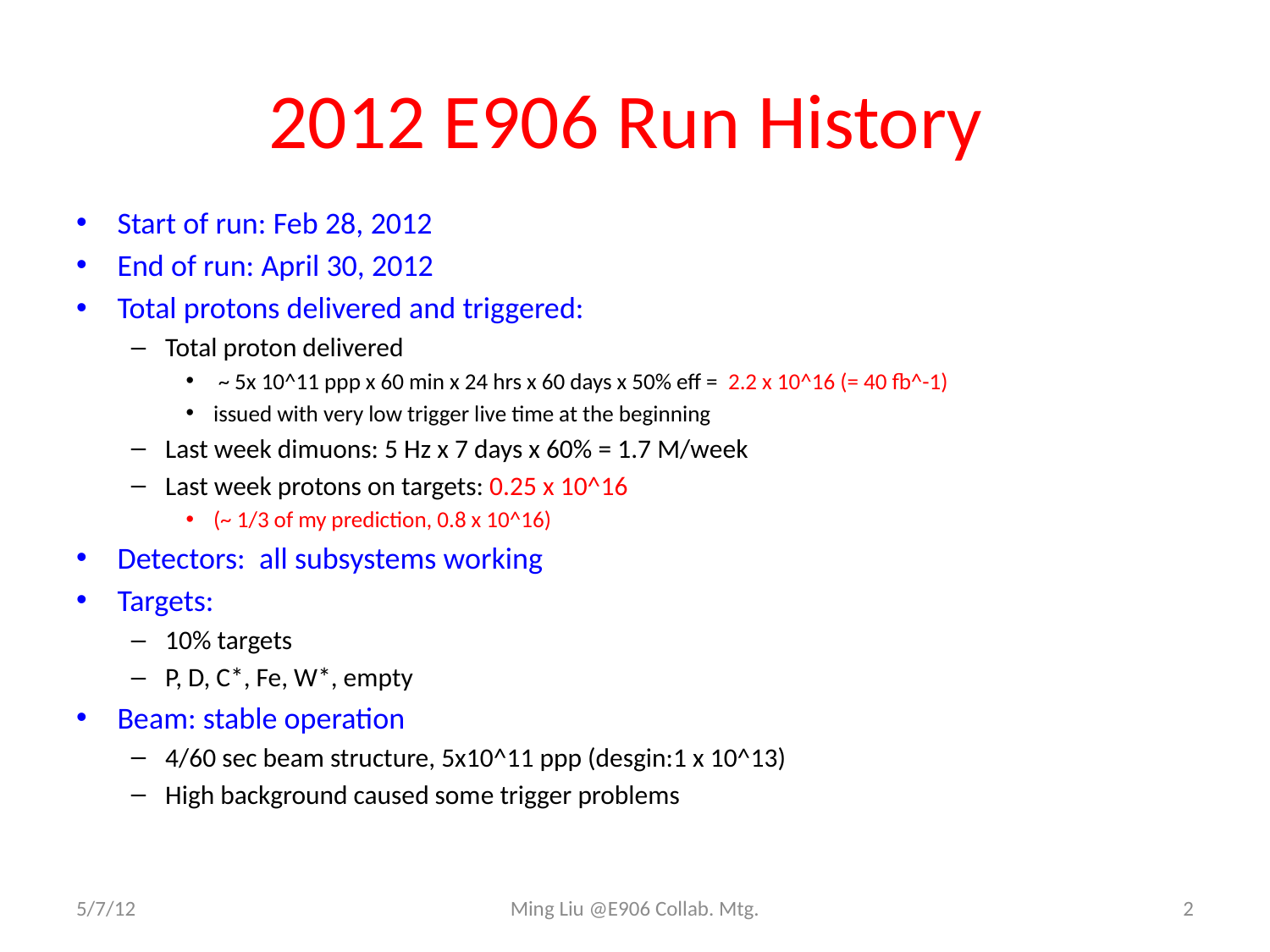

# 2012 E906 Run History
Start of run: Feb 28, 2012
End of run: April 30, 2012
Total protons delivered and triggered:
Total proton delivered
 ~ 5x 10^11 ppp x 60 min x 24 hrs x 60 days x 50% eff =  2.2 x 10^16 (= 40 fb^-1)
issued with very low trigger live time at the beginning
Last week dimuons: 5 Hz x 7 days x 60% = 1.7 M/week
Last week protons on targets: 0.25 x 10^16
(~ 1/3 of my prediction, 0.8 x 10^16)
Detectors:  all subsystems working
Targets:
10% targets
P, D, C*, Fe, W*, empty
Beam: stable operation
4/60 sec beam structure, 5x10^11 ppp (desgin:1 x 10^13)
High background caused some trigger problems
5/7/12
Ming Liu @E906 Collab. Mtg.
2